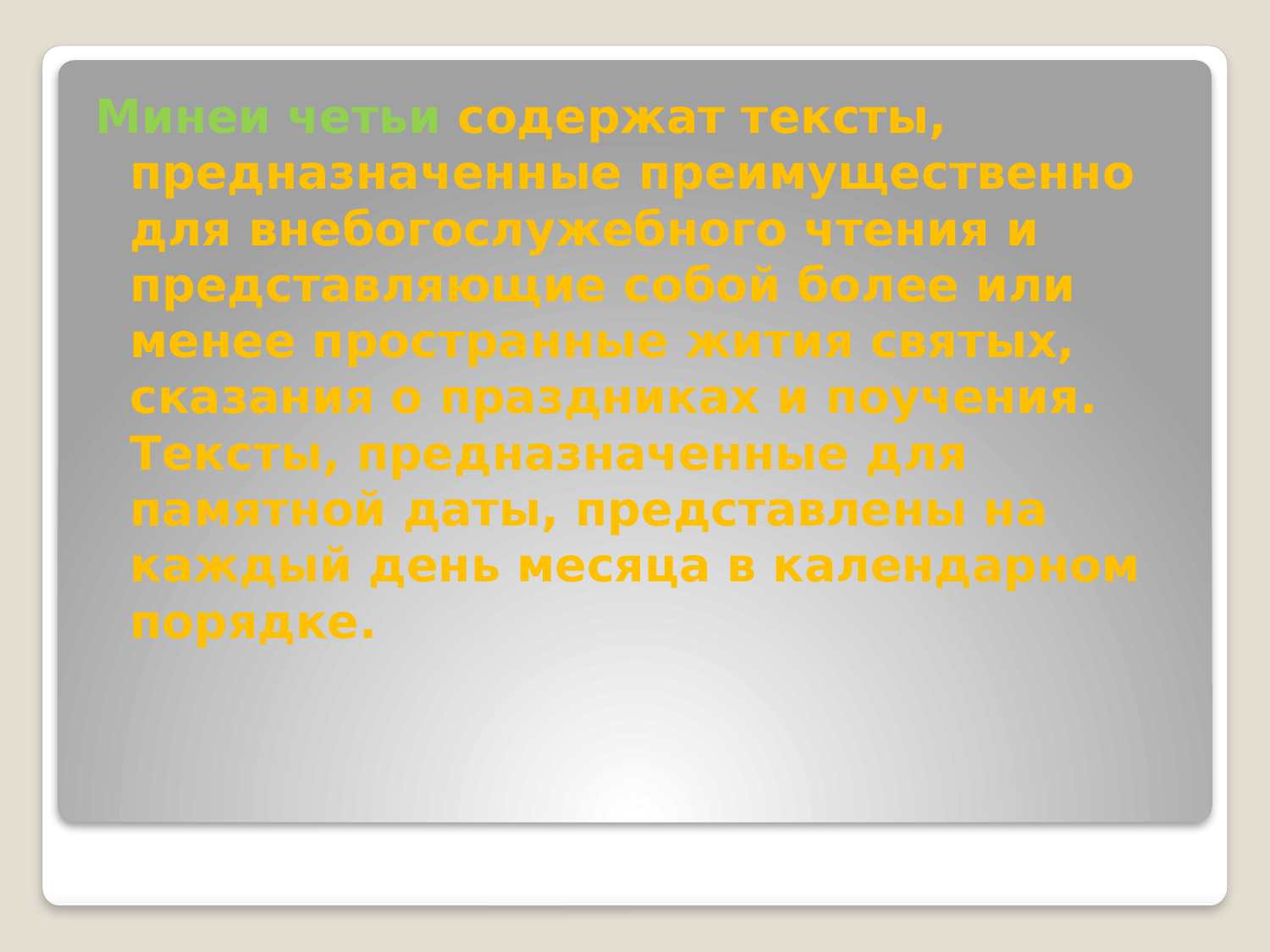

Минеи четьи содержат тексты, предназначенные преимущественно для внебогослужебного чтения и представляющие собой более или менее пространные жития святых, сказания о праздниках и поучения. Тексты, предназначенные для памятной даты, представлены на каждый день месяца в календарном порядке.